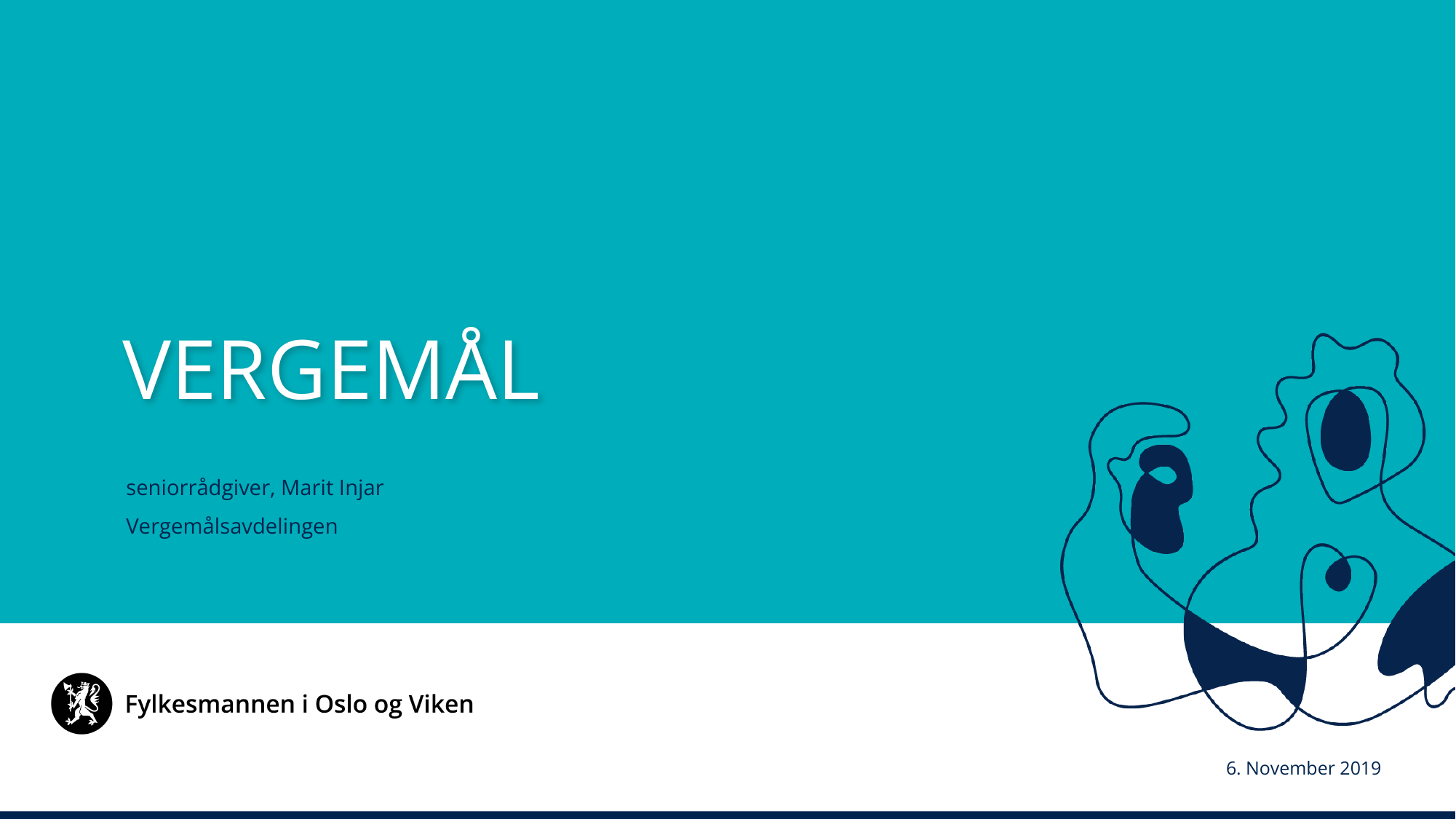

VERGEMÅL
seniorrådgiver, Marit Injar
Vergemålsavdelingen
6. November 2019